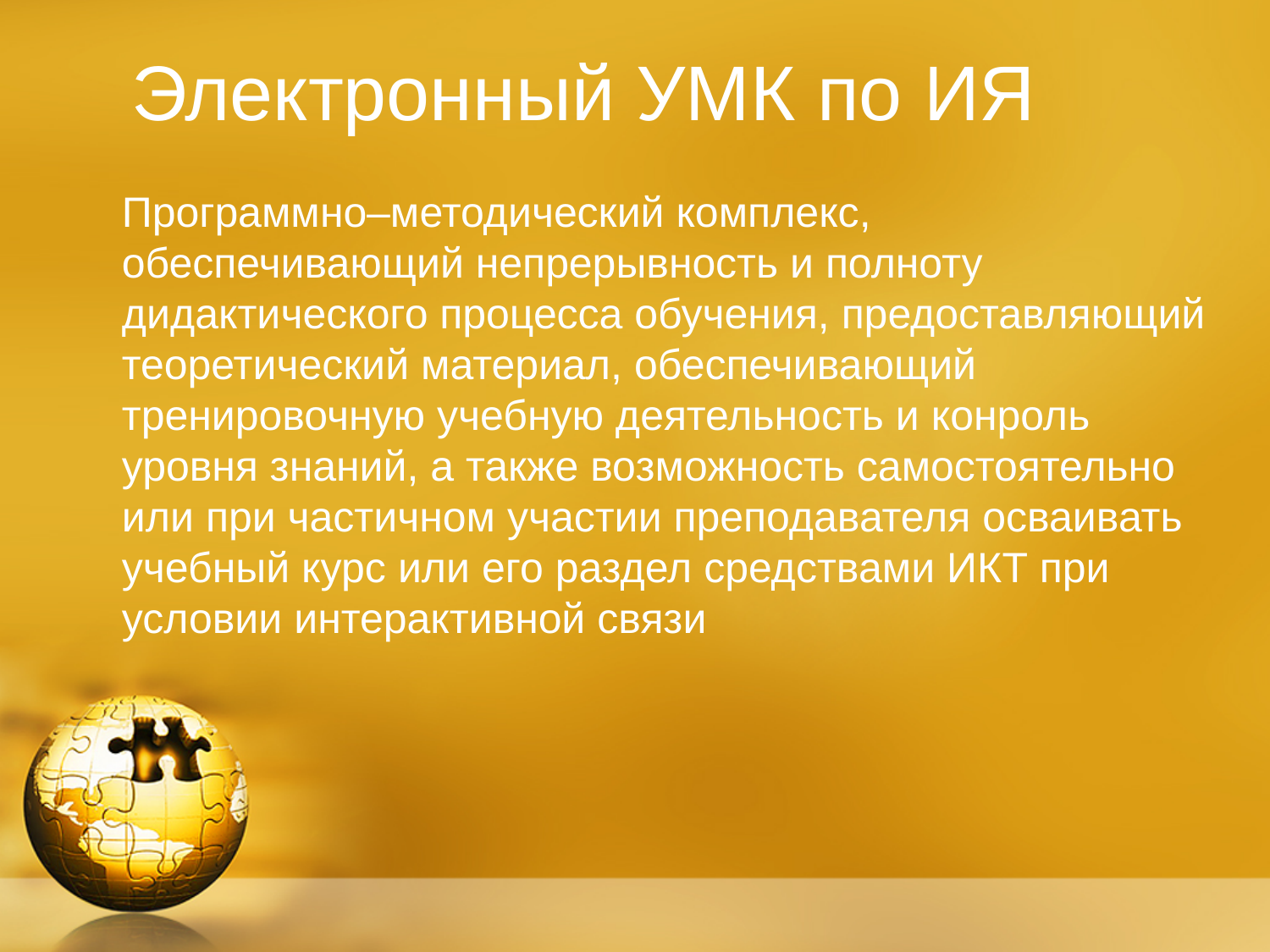

# Электронный УМК по ИЯ
Программно–методический комплекс, обеспечивающий непрерывность и полноту дидактического процесса обучения, предоставляющий теоретический материал, обеспечивающий тренировочную учебную деятельность и конроль уровня знаний, а также возможность самостоятельно или при частичном участии преподавателя осваивать учебный курс или его раздел средствами ИКТ при условии интерактивной связи